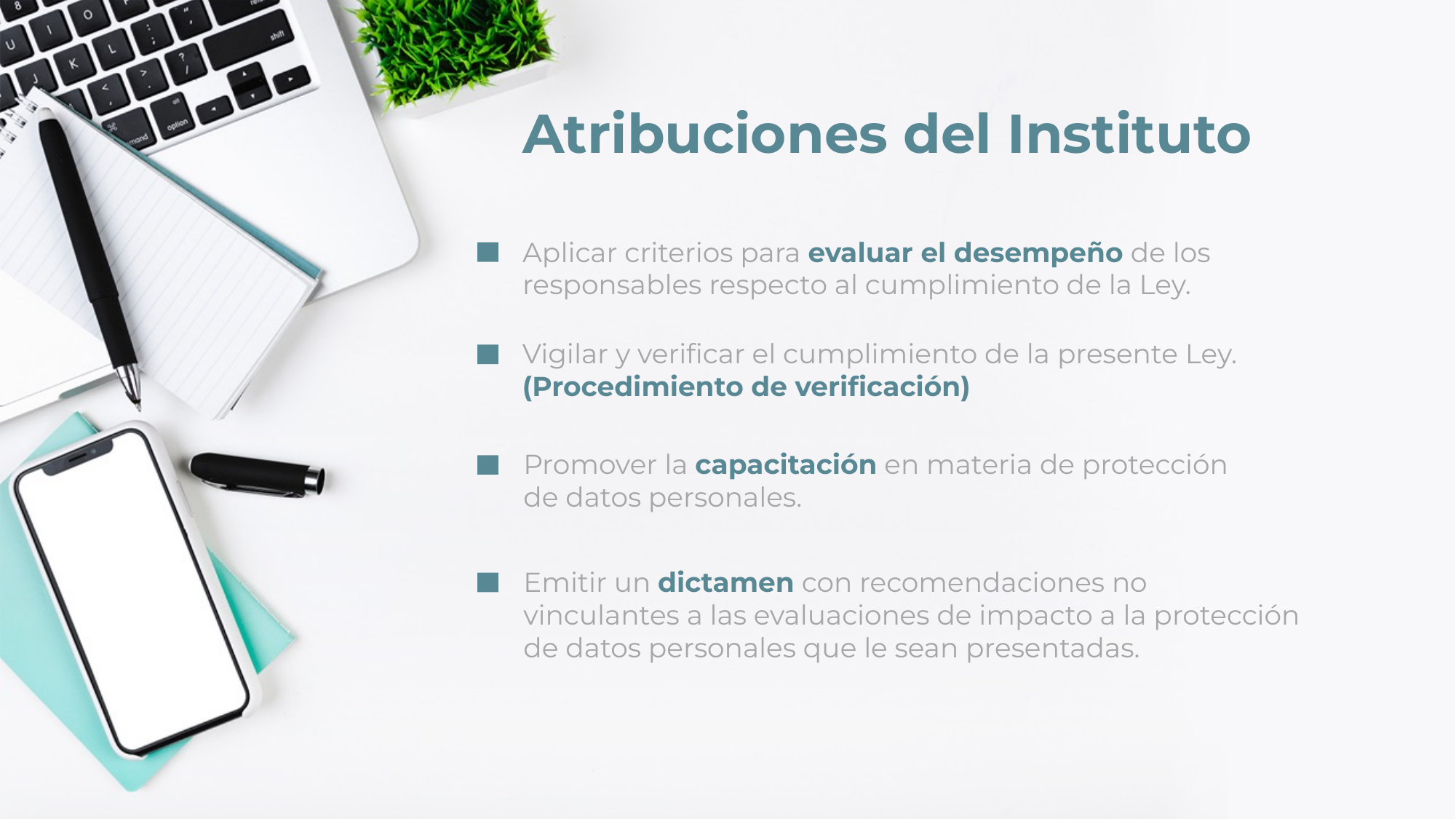

# Atribuciones del Instituto
Aplicar criterios para evaluar el desempeño de los responsables respecto al cumplimiento de la Ley.

Vigilar y verificar el cumplimiento de la presente Ley. (Procedimiento de verificación)

Promover la capacitación en materia de protección de datos personales.

Emitir un dictamen con recomendaciones no vinculantes a las evaluaciones de impacto a la protección de datos personales que le sean presentadas.